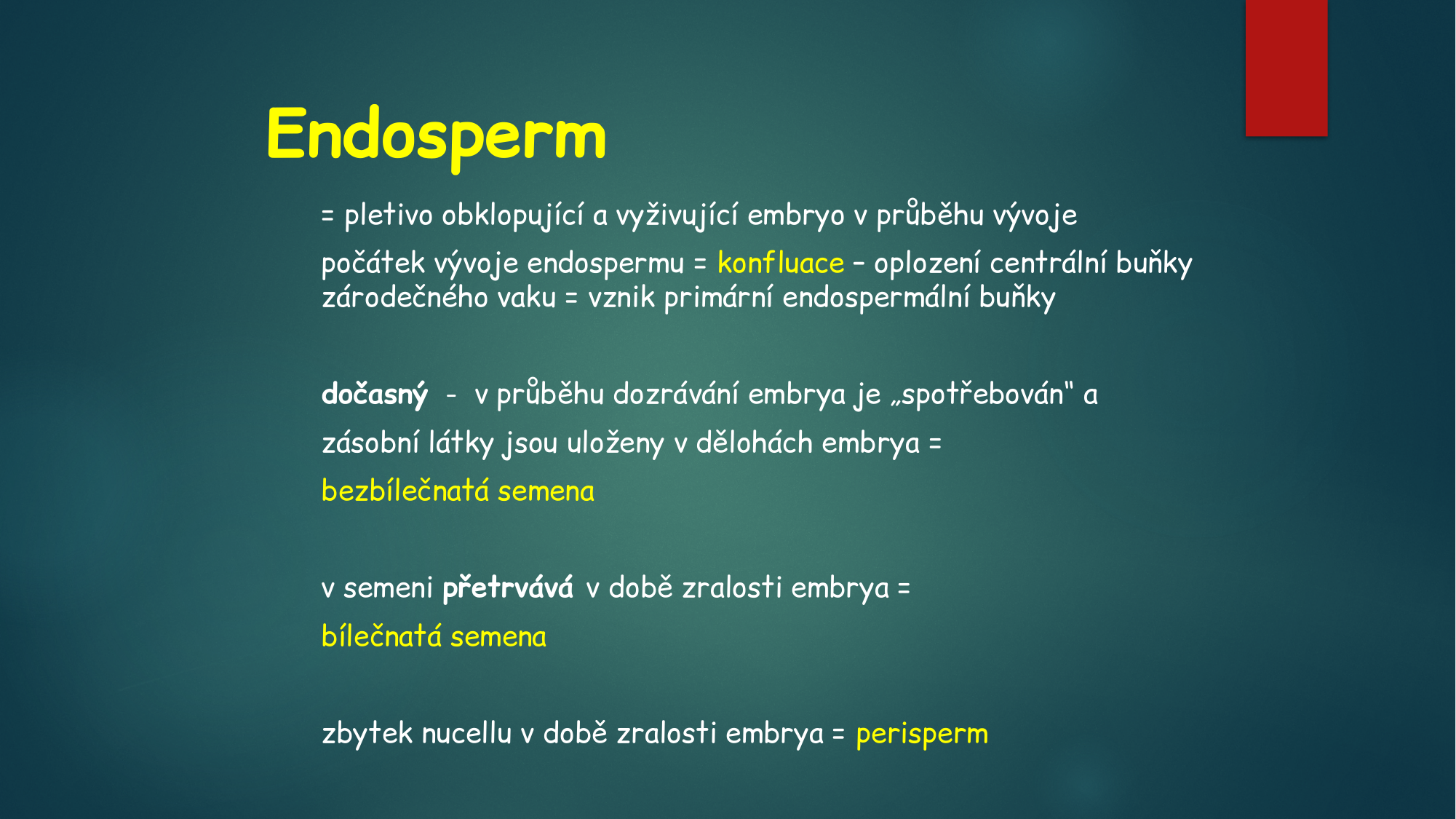

# Endosperm
= pletivo obklopující a vyživující embryo v průběhu vývoje
počátek vývoje endospermu = konfluace – oplození centrální buňky zárodečného vaku = vznik primární endospermální buňky

dočasný  -  v průběhu dozrávání embrya je „spotřebován“ a
zásobní látky jsou uloženy v dělohách embrya =
bezbílečnatá semena

v semeni přetrvává v době zralosti embrya =
bílečnatá semena

zbytek nucellu v době zralosti embrya = perisperm